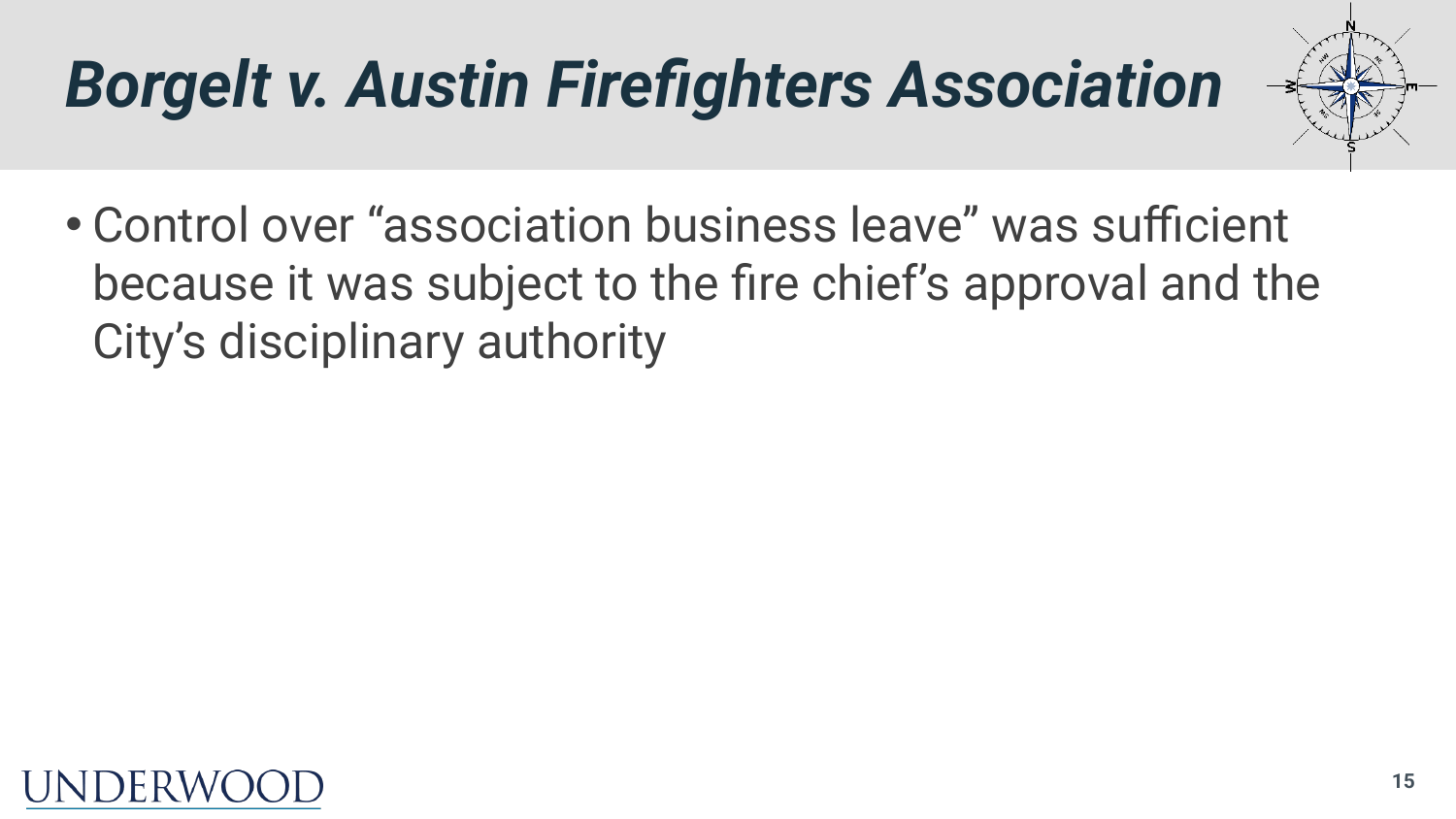

# Borgelt v. Austin Firefighters Association
Control over “association business leave” was sufficient because it was subject to the fire chief’s approval and the City’s disciplinary authority

15